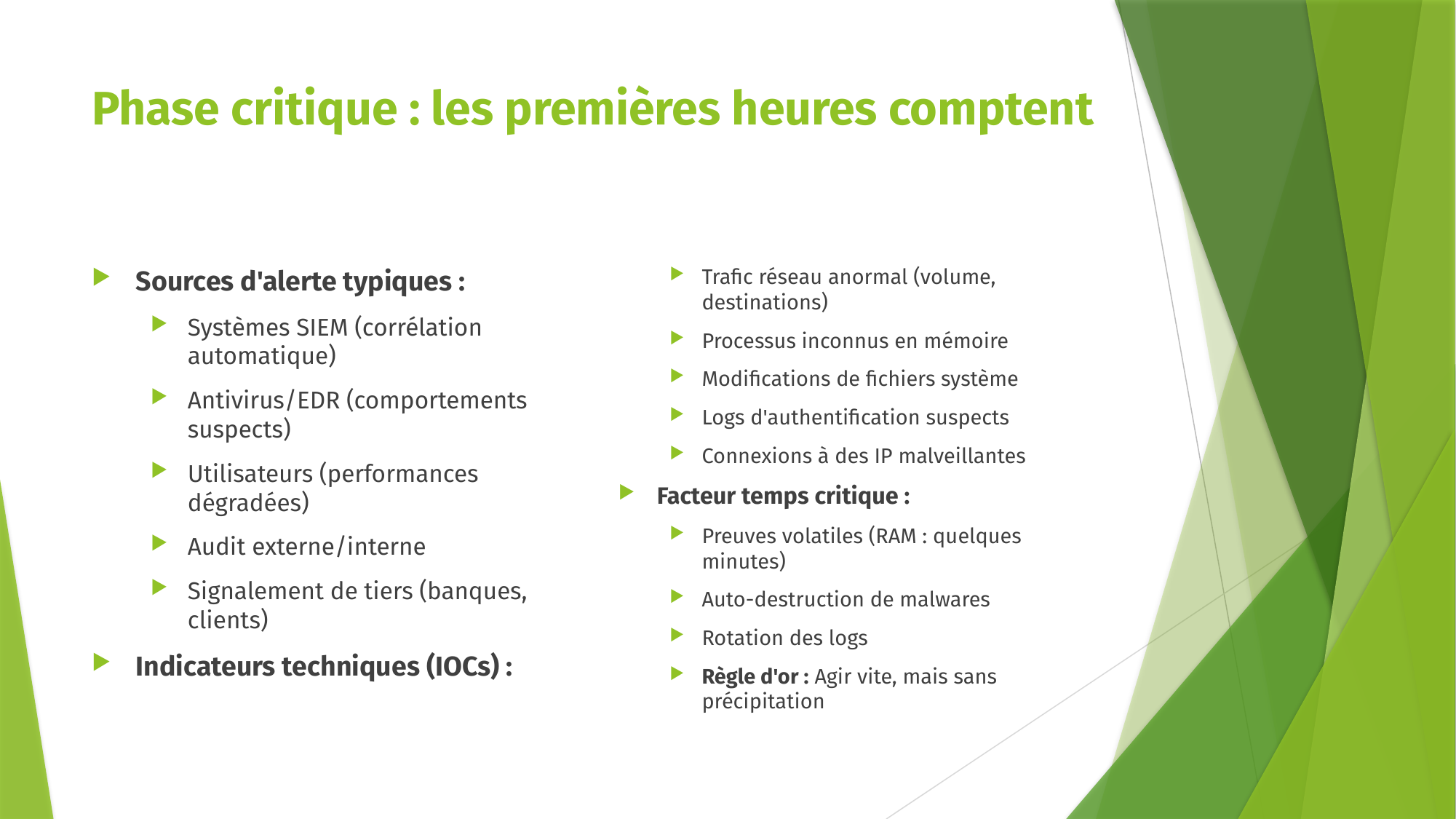

# Phase critique : les premières heures comptent
Sources d'alerte typiques :
Systèmes SIEM (corrélation automatique)
Antivirus/EDR (comportements suspects)
Utilisateurs (performances dégradées)
Audit externe/interne
Signalement de tiers (banques, clients)
Indicateurs techniques (IOCs) :

Trafic réseau anormal (volume, destinations)
Processus inconnus en mémoire
Modifications de fichiers système
Logs d'authentification suspects
Connexions à des IP malveillantes
Facteur temps critique :
Preuves volatiles (RAM : quelques minutes)
Auto-destruction de malwares
Rotation des logs
Règle d'or : Agir vite, mais sans précipitation